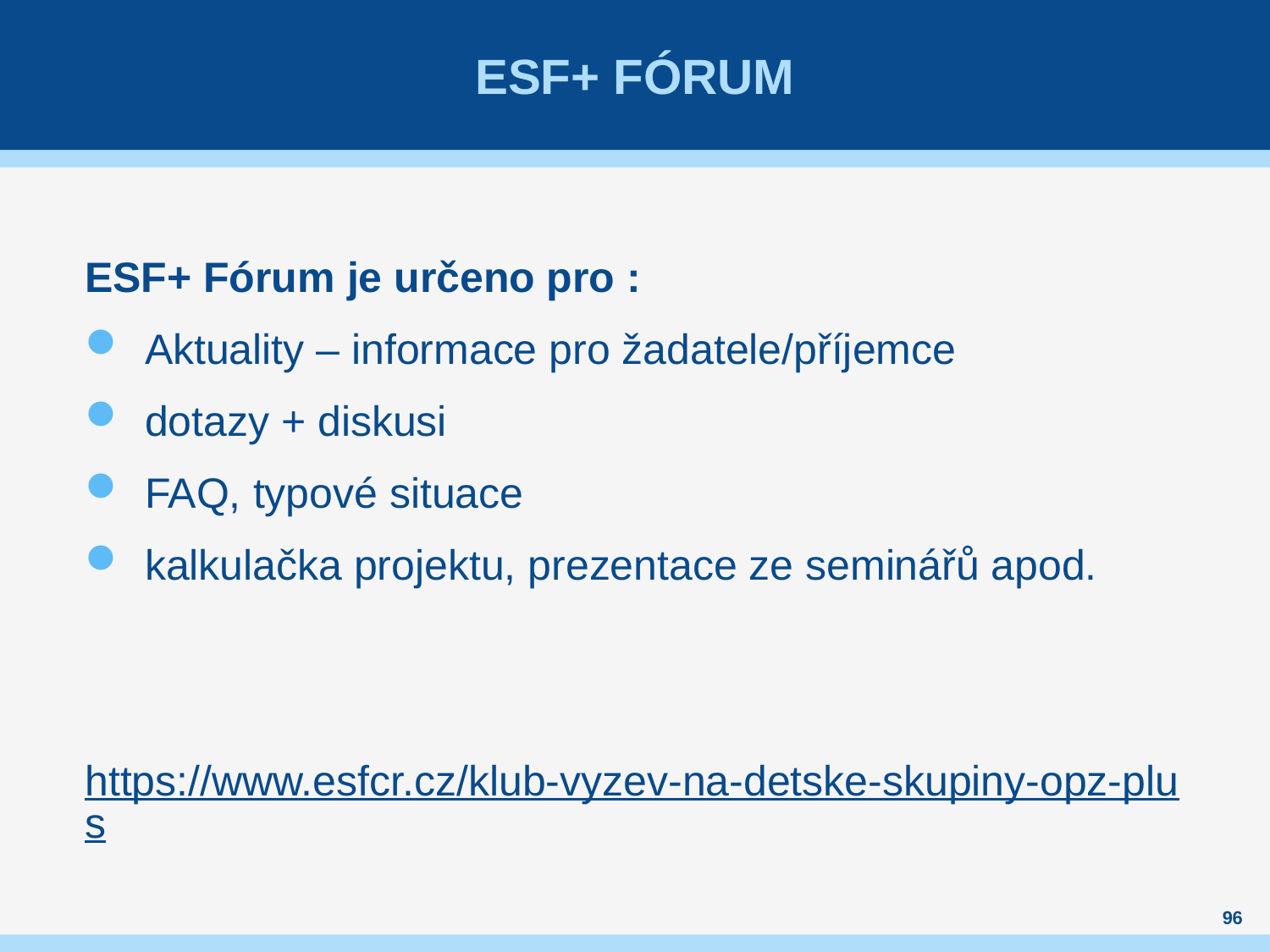

# ESF+ Fórum
ESF+ Fórum je určeno pro :
Aktuality – informace pro žadatele/příjemce
dotazy + diskusi
FAQ, typové situace
kalkulačka projektu, prezentace ze seminářů apod.

https://www.esfcr.cz/klub-vyzev-na-detske-skupiny-opz-plus
96